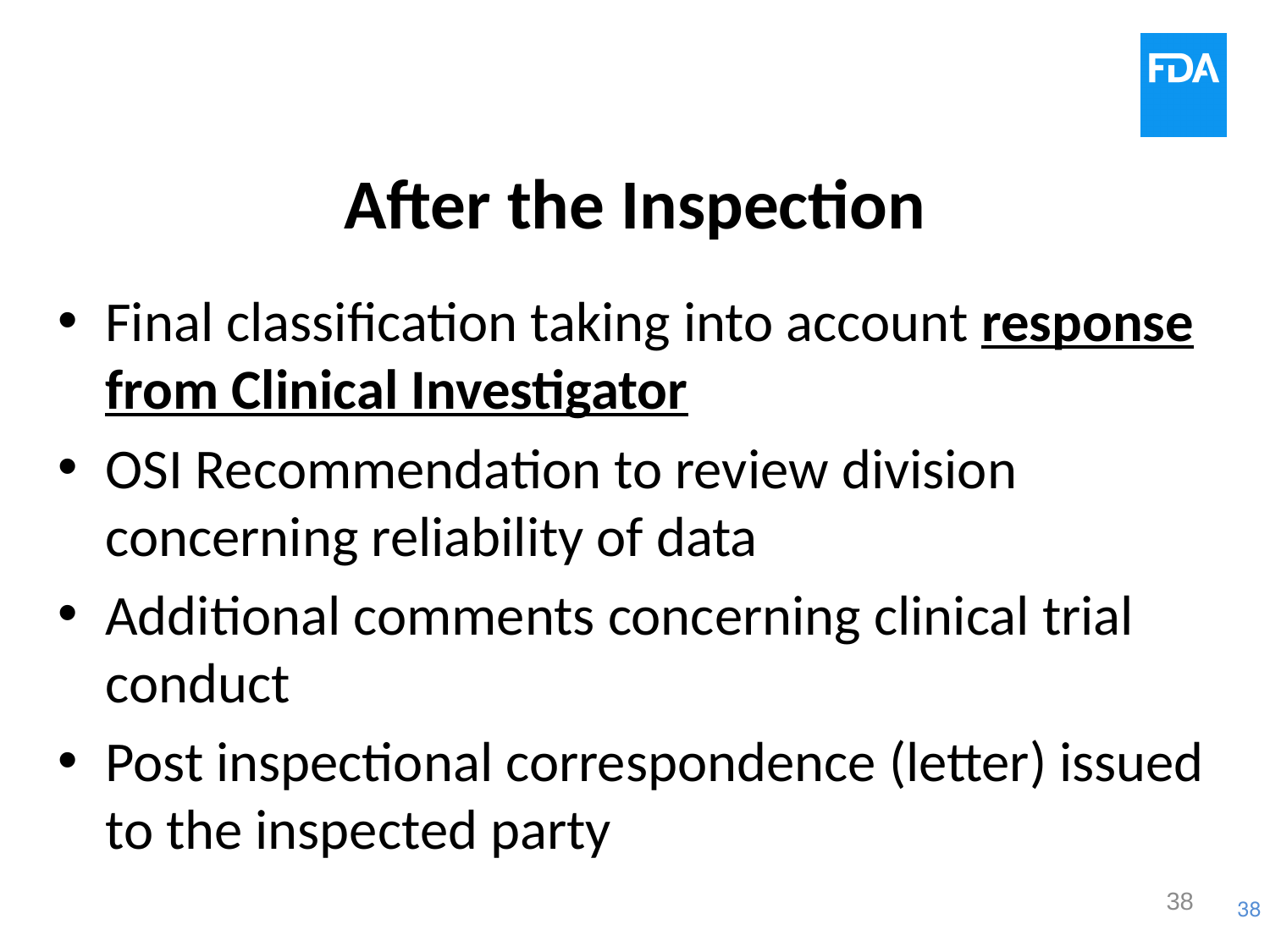

# After the Inspection
Final classification taking into account response from Clinical Investigator
OSI Recommendation to review division concerning reliability of data
Additional comments concerning clinical trial conduct
Post inspectional correspondence (letter) issued to the inspected party
38